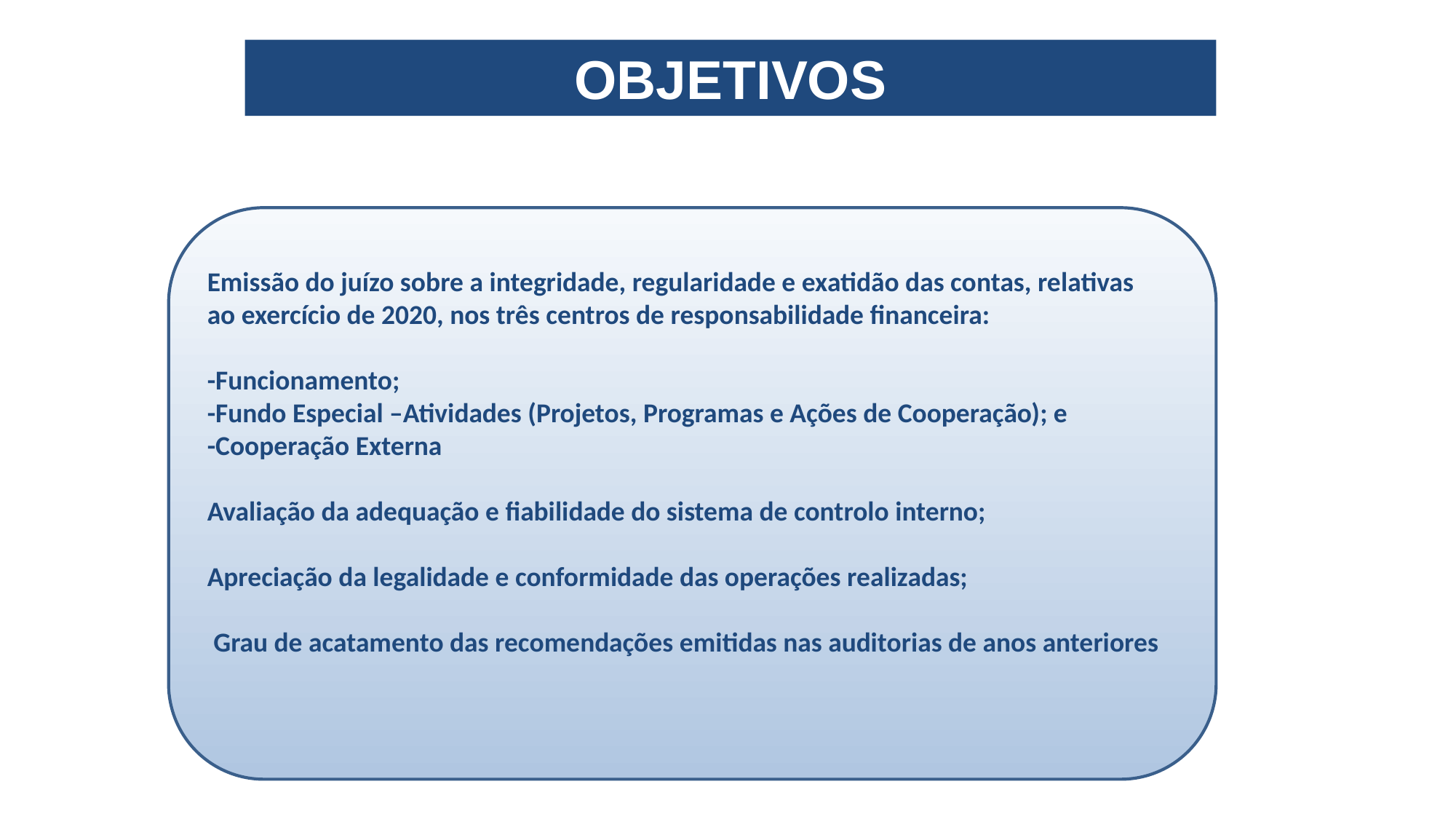

OBJETIVOS

Emissão do juízo sobre a integridade, regularidade e exatidão das contas, relativas
ao exercício de 2020, nos três centros de responsabilidade financeira:

-Funcionamento;
-Fundo Especial –Atividades (Projetos, Programas e Ações de Cooperação); e
-Cooperação Externa

Avaliação da adequação e fiabilidade do sistema de controlo interno;

Apreciação da legalidade e conformidade das operações realizadas;

 Grau de acatamento das recomendações emitidas nas auditorias de anos anteriores